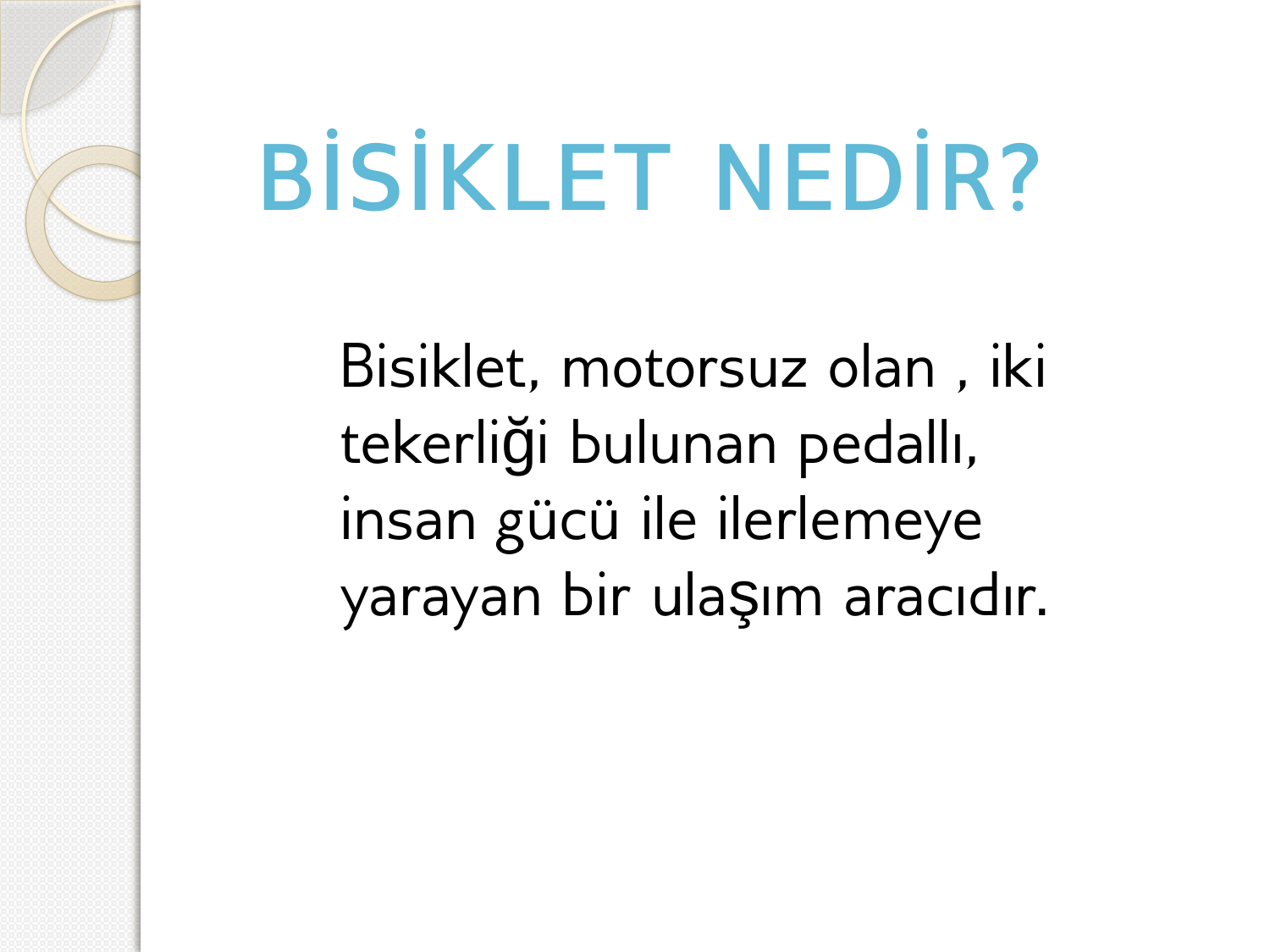

BİSİKLET NEDİR?
Bisiklet, motorsuz olan , iki tekerliği bulunan pedallı, insan gücü ile ilerlemeye yarayan bir ulaşım aracıdır.